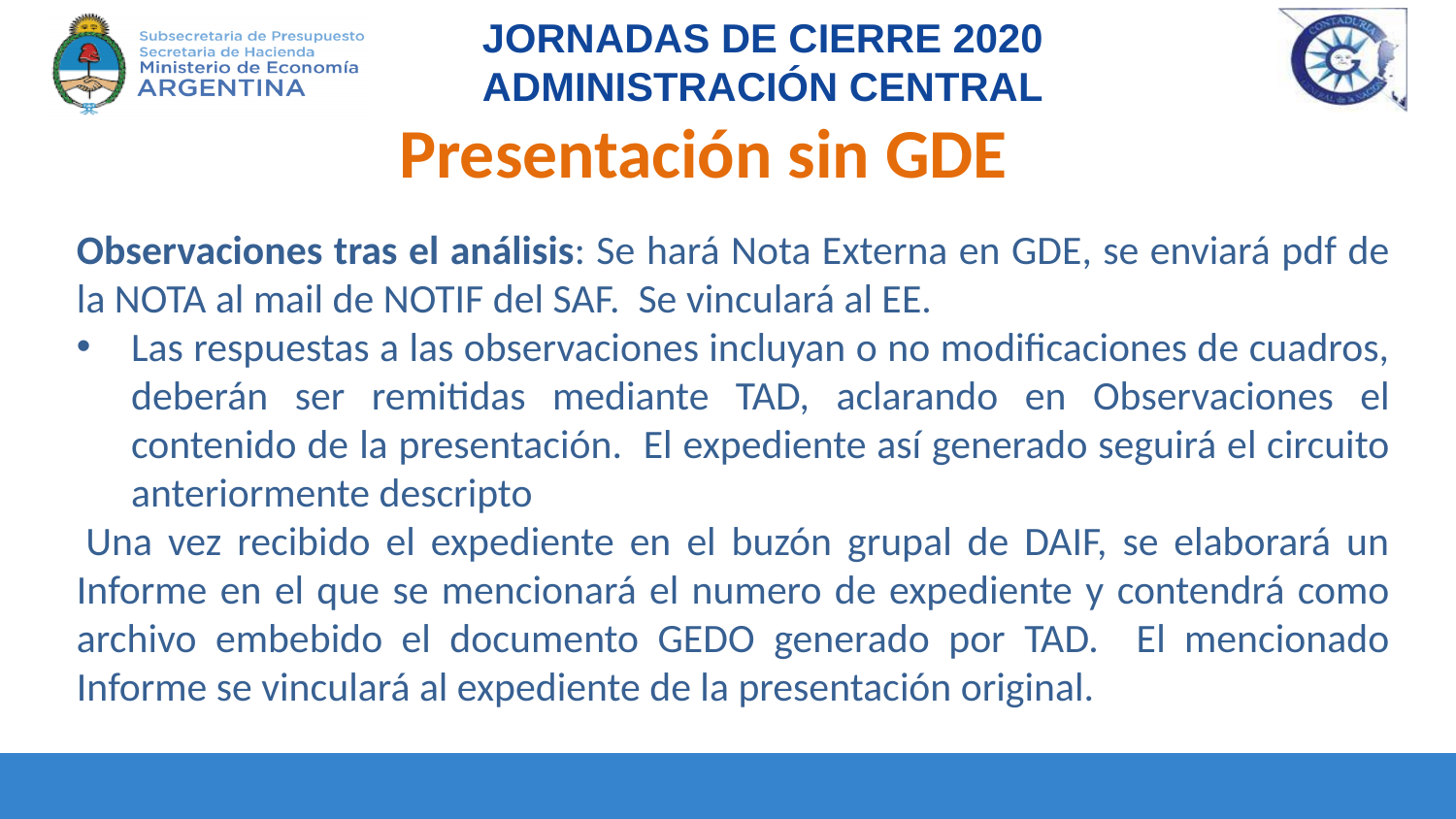

Presentación sin GDE
Observaciones tras el análisis: Se hará Nota Externa en GDE, se enviará pdf de la NOTA al mail de NOTIF del SAF.  Se vinculará al EE.
Las respuestas a las observaciones incluyan o no modificaciones de cuadros, deberán ser remitidas mediante TAD, aclarando en Observaciones el contenido de la presentación.  El expediente así generado seguirá el circuito anteriormente descripto
 Una vez recibido el expediente en el buzón grupal de DAIF, se elaborará un Informe en el que se mencionará el numero de expediente y contendrá como archivo embebido el documento GEDO generado por TAD.  El mencionado Informe se vinculará al expediente de la presentación original.